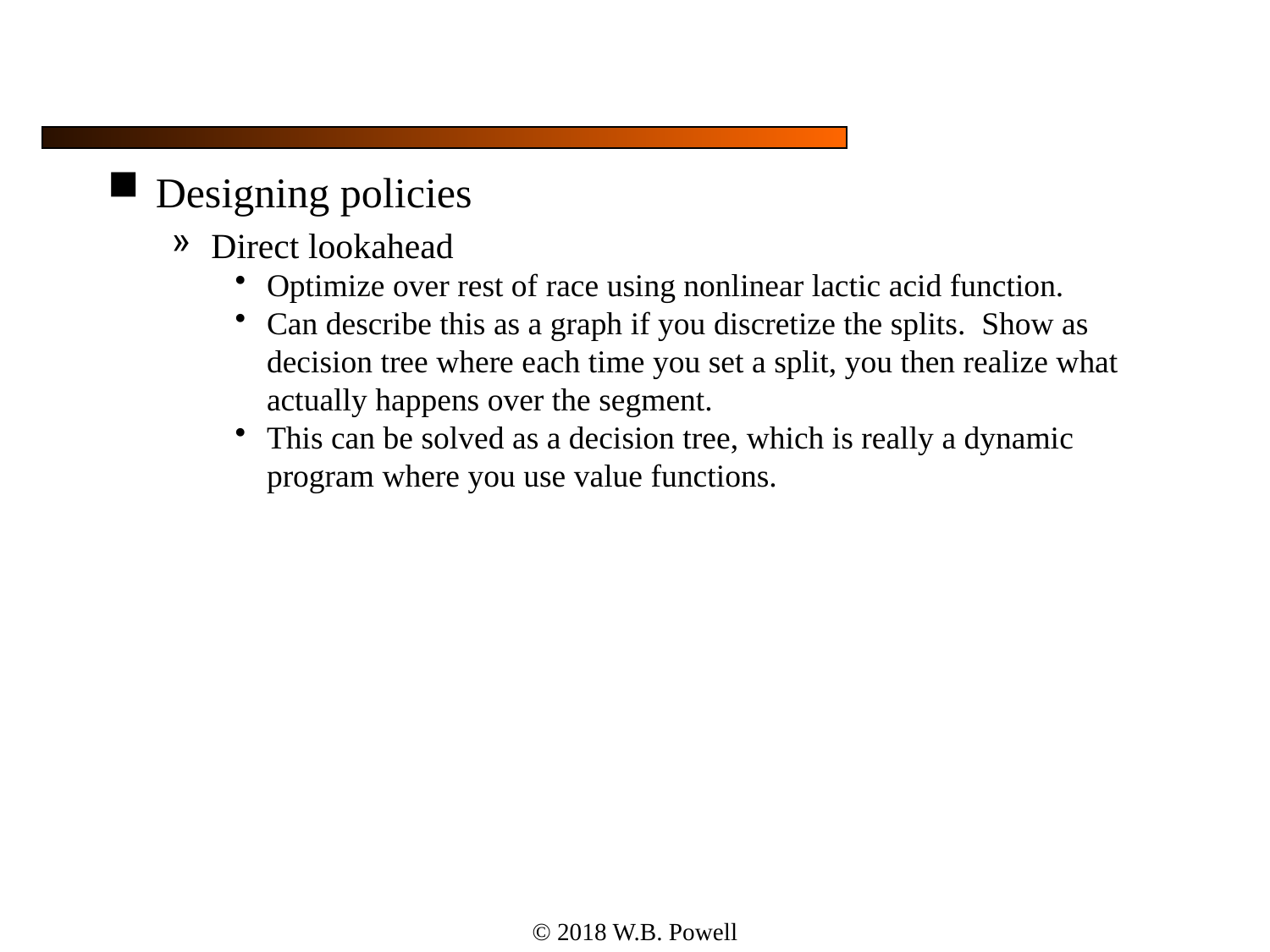

#
Designing policies
Direct lookahead
Optimize over rest of race using nonlinear lactic acid function.
Can describe this as a graph if you discretize the splits.  Show as decision tree where each time you set a split, you then realize what actually happens over the segment.
This can be solved as a decision tree, which is really a dynamic program where you use value functions.
© 2018 W.B. Powell